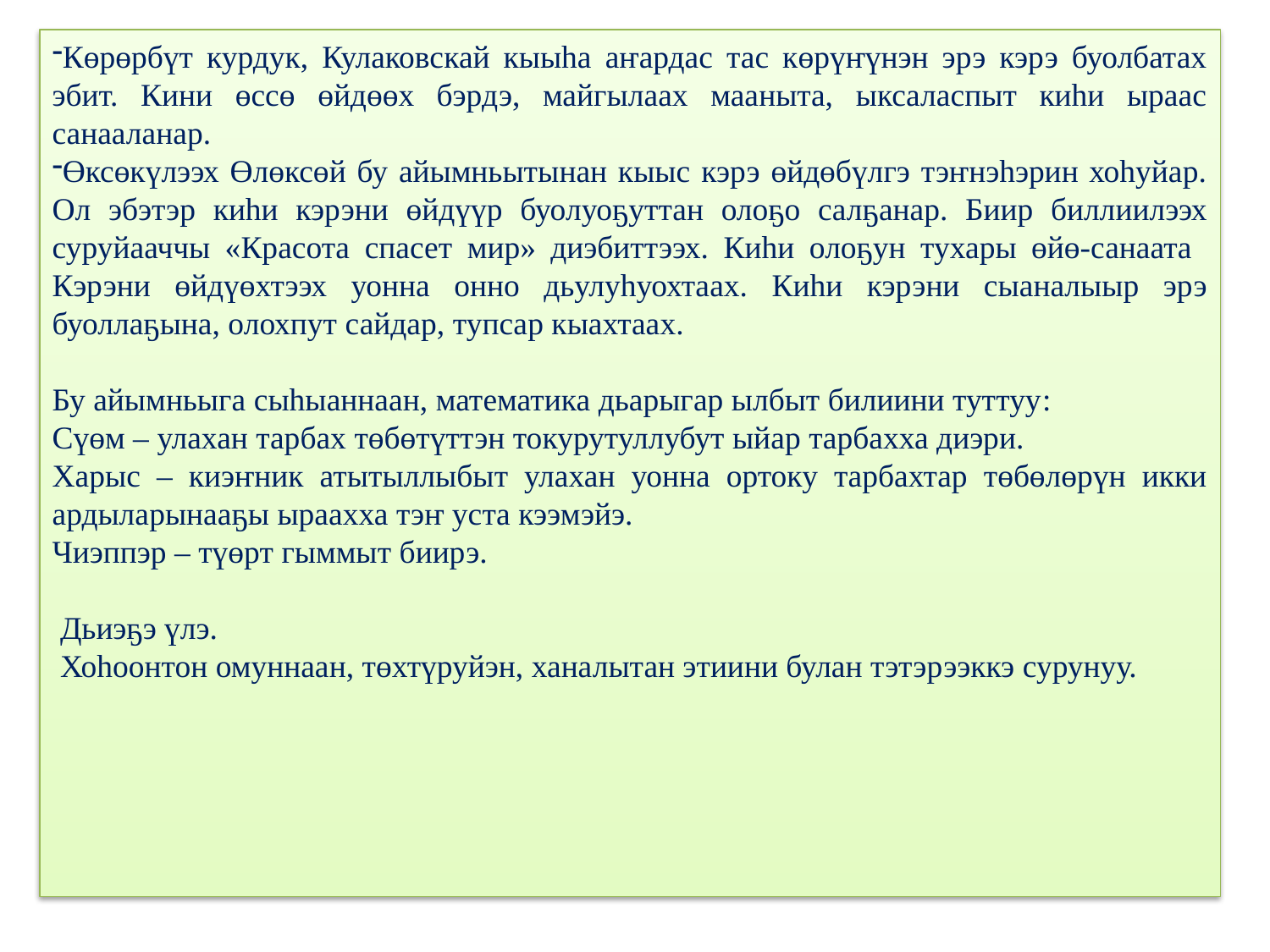

Көрөрбүт курдук, Кулаковскай кыыhа аҥардас тас көрүҥүнэн эрэ кэрэ буолбатах эбит. Кини өссө өйдөөх бэрдэ, майгылаах мааныта, ыксаласпыт киhи ыраас санааланар.
Өксөкүлээх Өлөксөй бу айымньытынан кыыс кэрэ өйдөбүлгэ тэҥнэhэрин хоhуйар. Ол эбэтэр киhи кэрэни өйдүүр буолуоҕуттан олоҕо салҕанар. Биир биллиилээх суруйааччы «Красота спасет мир» диэбиттээх. Киhи олоҕун тухары өйө-санаата  Кэрэни өйдүөхтээх уонна онно дьулуhуохтаах. Киhи кэрэни сыаналыыр эрэ буоллаҕына, олохпут сайдар, тупсар кыахтаах.

Бу айымньыга сыһыаннаан, математика дьарыгар ылбыт билиини туттуу:
Сүөм – улахан тарбах төбөтүттэн токурутуллубут ыйар тарбахха диэри.
Харыс – киэҥник атытыллыбыт улахан уонна ортоку тарбахтар төбөлөрүн икки ардыларынааҕы ыраахха тэҥ уста кээмэйэ.
Чиэппэр – түөрт гыммыт биирэ.

 Дьиэҕэ үлэ.
 Хоhоонтон омуннаан, төхтүруйэн, ханалытан этиини булан тэтэрээккэ сурунуу.